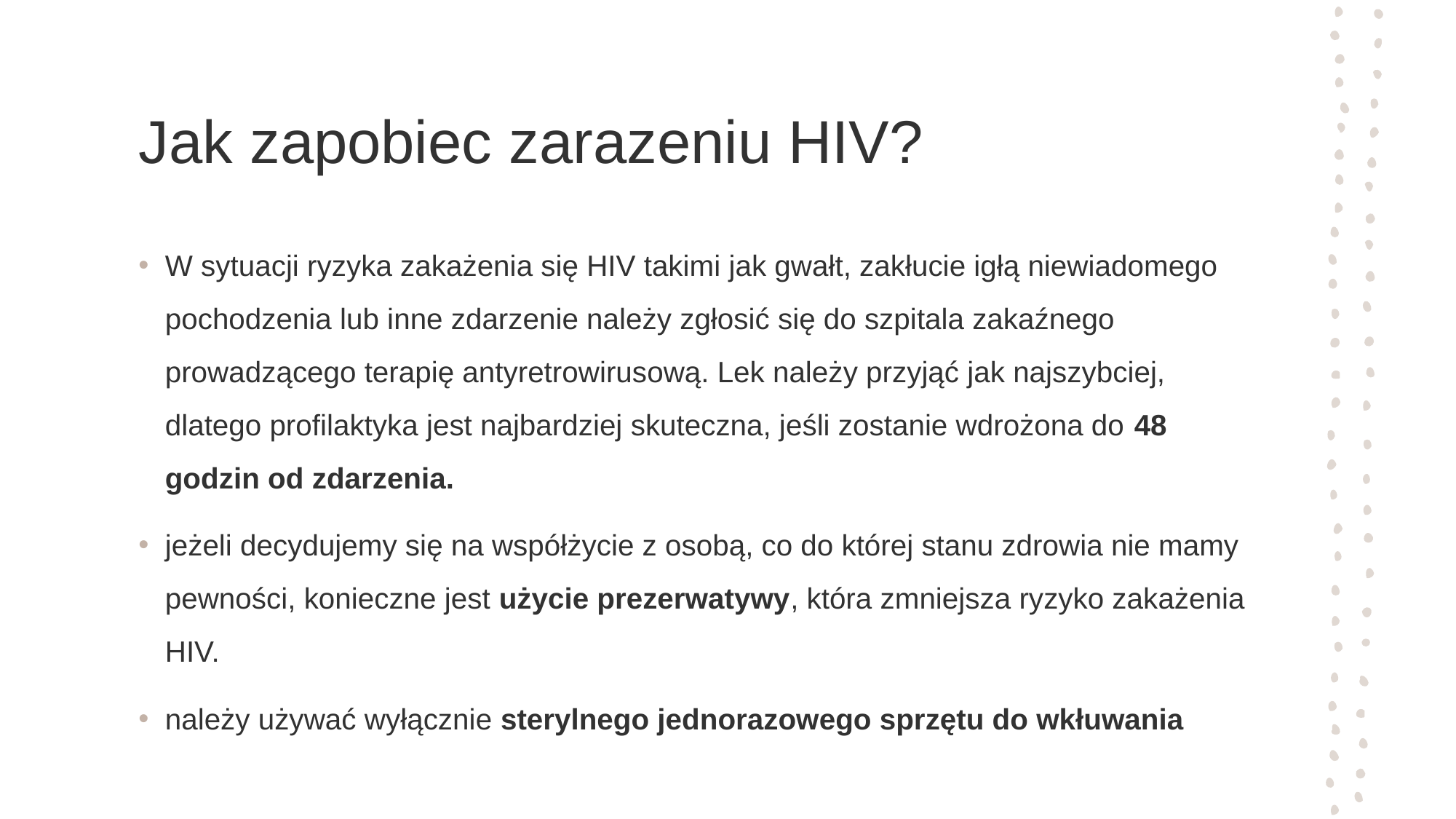

# Jak zapobiec zarazeniu HIV?
W sytuacji ryzyka zakażenia się HIV takimi jak gwałt, zakłucie igłą niewiadomego pochodzenia lub inne zdarzenie należy zgłosić się do szpitala zakaźnego prowadzącego terapię antyretrowirusową. Lek należy przyjąć jak najszybciej, dlatego profilaktyka jest najbardziej skuteczna, jeśli zostanie wdrożona do 48 godzin od zdarzenia.
jeżeli decydujemy się na współżycie z osobą, co do której stanu zdrowia nie mamy pewności, konieczne jest użycie prezerwatywy, która zmniejsza ryzyko zakażenia HIV.
należy używać wyłącznie sterylnego jednorazowego sprzętu do wkłuwania